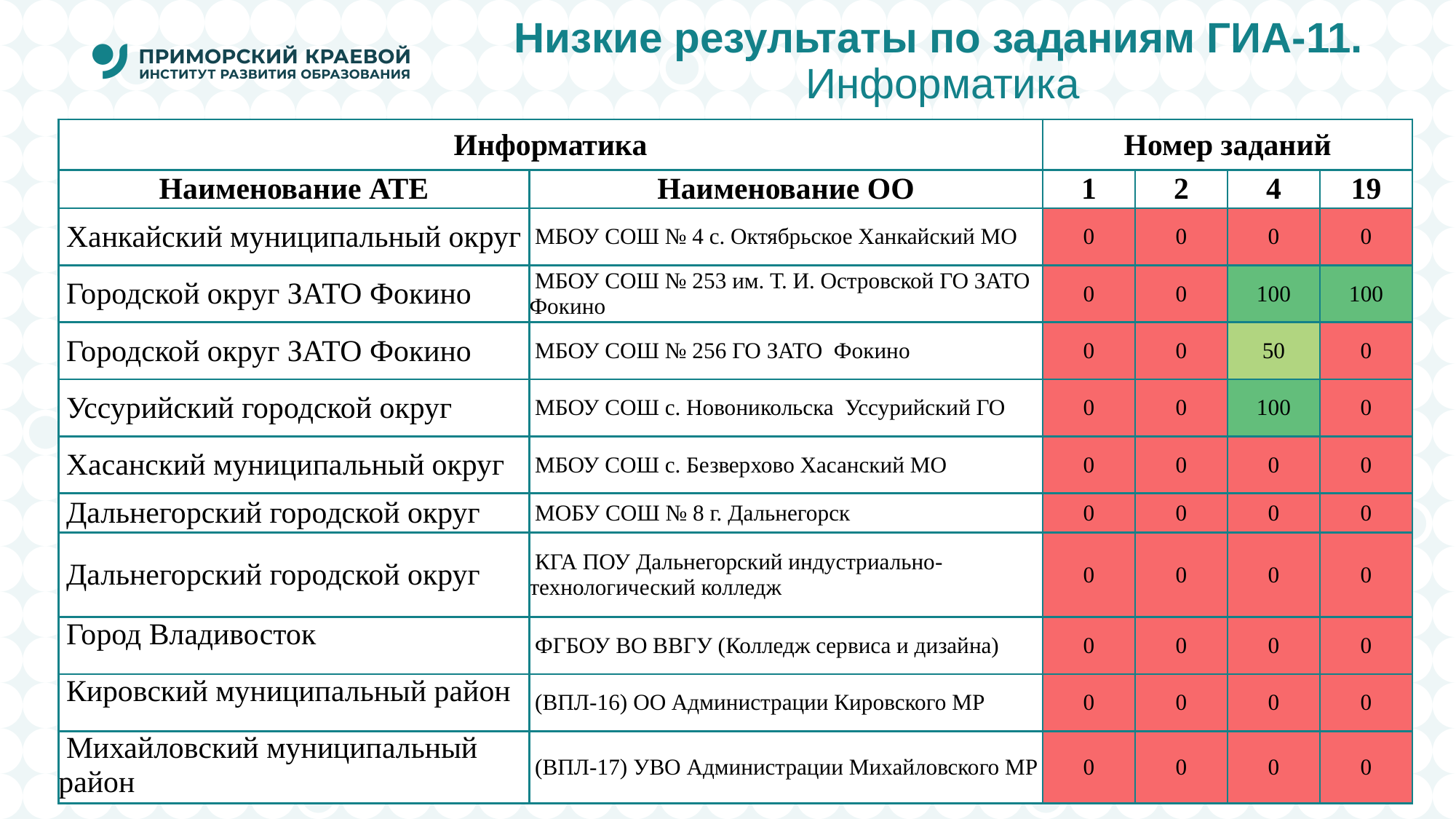

# Низкие результаты по заданиям ГИА-11. Информатика
| Информатика |  | Номер заданий |  |  |  |
| --- | --- | --- | --- | --- | --- |
| Наименование АТЕ | Наименование ОО | 1 | 2 | 4 | 19 |
| Ханкайский муниципальный округ | МБОУ СОШ № 4 с. Октябрьское Ханкайский МО | 0 | 0 | 0 | 0 |
| Городской округ ЗАТО Фокино | МБОУ СОШ № 253 им. Т. И. Островской ГО ЗАТО Фокино | 0 | 0 | 100 | 100 |
| Городской округ ЗАТО Фокино | МБОУ СОШ № 256 ГО ЗАТО Фокино | 0 | 0 | 50 | 0 |
| Уссурийский городской округ | МБОУ СОШ с. Новоникольска Уссурийский ГО | 0 | 0 | 100 | 0 |
| Хасанский муниципальный округ | МБОУ СОШ с. Безверхово Хасанский МО | 0 | 0 | 0 | 0 |
| Дальнегорский городской округ | МОБУ СОШ № 8 г. Дальнегорск | 0 | 0 | 0 | 0 |
| Дальнегорский городской округ | КГА ПОУ Дальнегорский индустриально-технологический колледж | 0 | 0 | 0 | 0 |
| Город Владивосток | ФГБОУ ВО ВВГУ (Колледж сервиса и дизайна) | 0 | 0 | 0 | 0 |
| Кировский муниципальный район | (ВПЛ-16) ОО Администрации Кировского МР | 0 | 0 | 0 | 0 |
| Михайловский муниципальный район | (ВПЛ-17) УВО Администрации Михайловского МР | 0 | 0 | 0 | 0 |